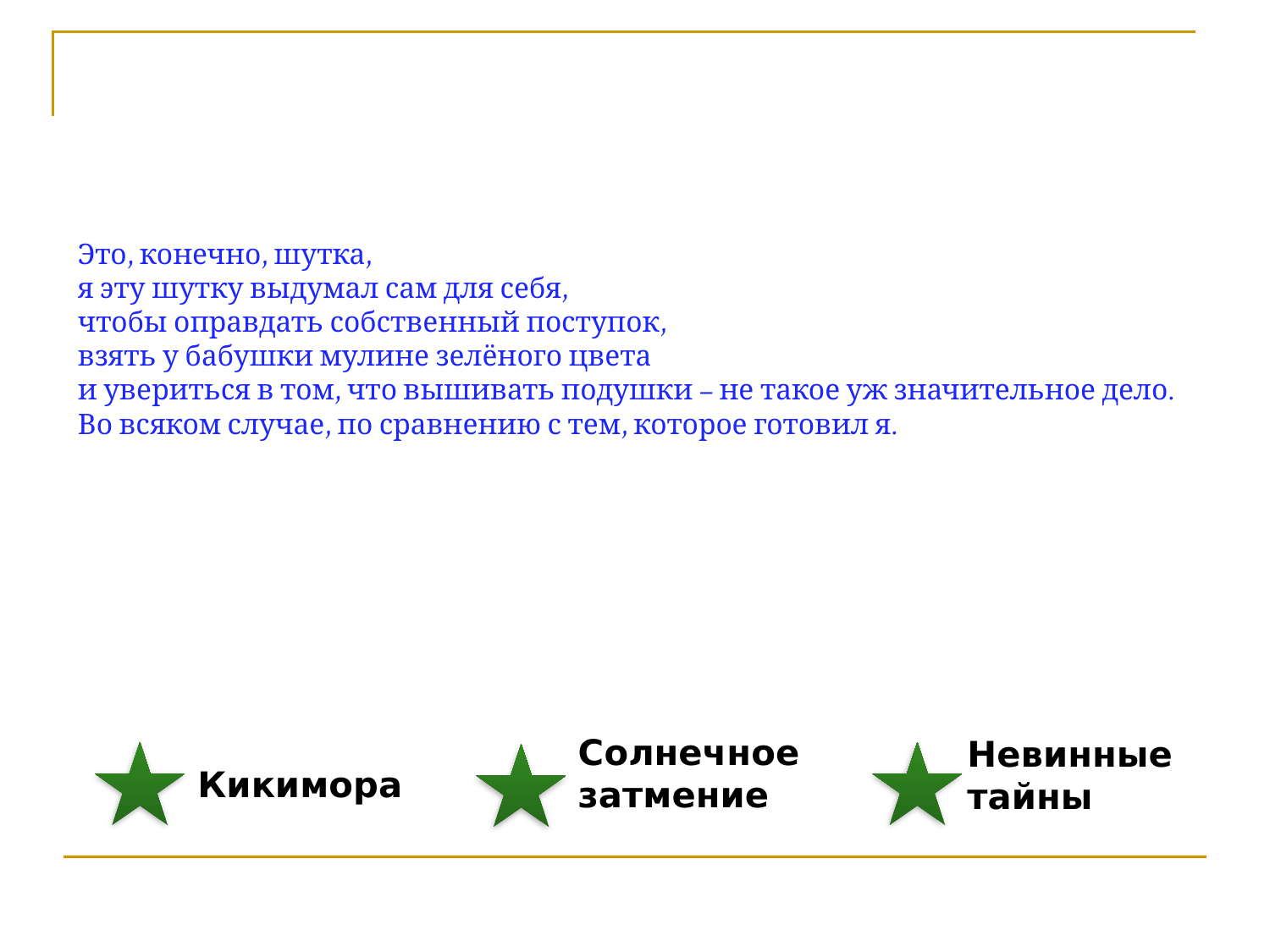

Это, конечно, шутка,
я эту шутку выдумал сам для себя,
чтобы оправдать собственный поступок,
взять у бабушки мулине зелёного цвета
и увериться в том, что вышивать подушки – не такое уж значительное дело.
Во всяком случае, по сравнению с тем, которое готовил я.
Солнечное затмение
Невинные тайны

Кикимора